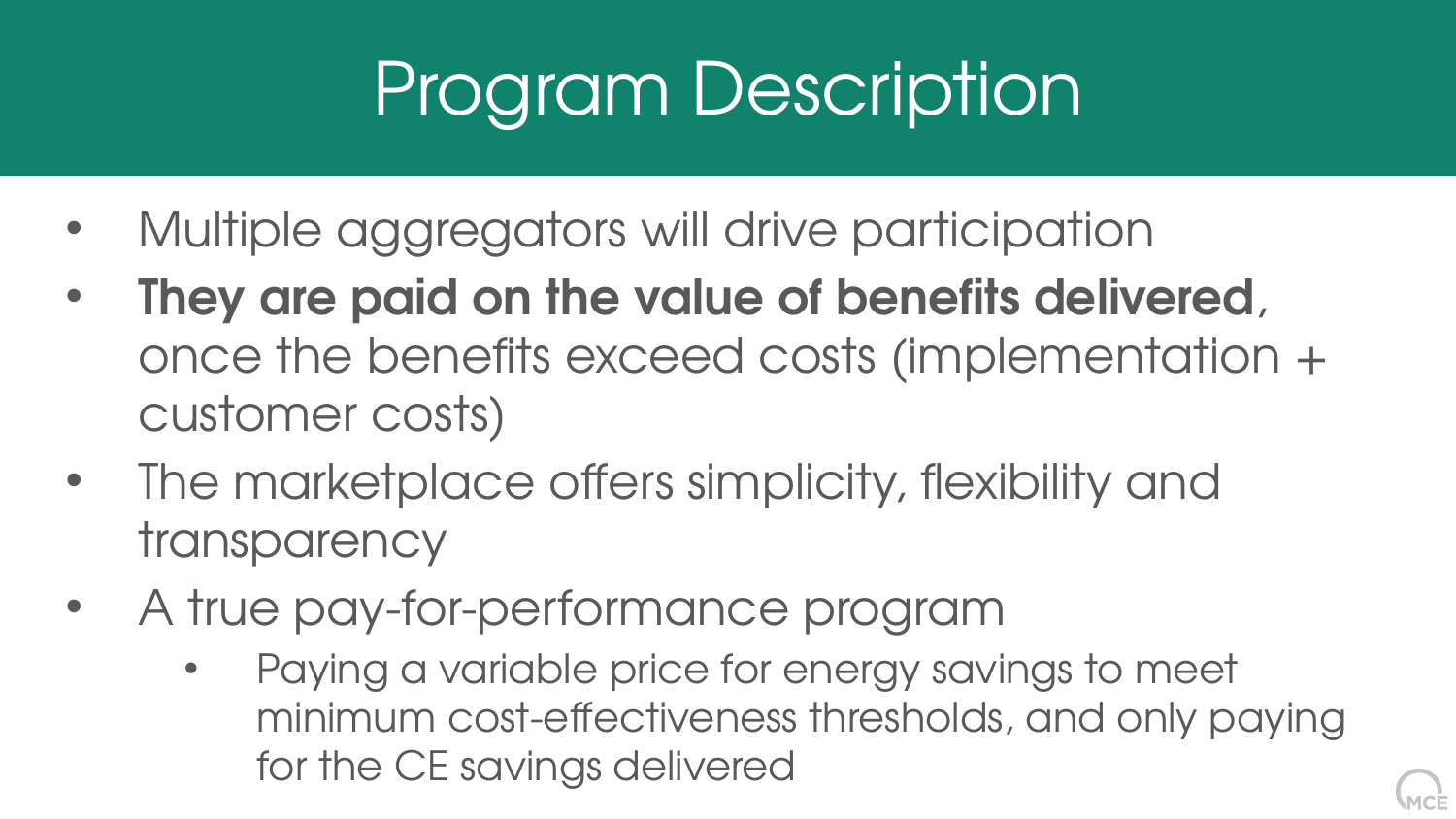

Program Description
Multiple aggregators will drive participation
They are paid on the value of benefits delivered, once the benefits exceed costs (implementation + customer costs)
The marketplace offers simplicity, flexibility and transparency
A true pay-for-performance program
Paying a variable price for energy savings to meet minimum cost-effectiveness thresholds, and only paying for the CE savings delivered